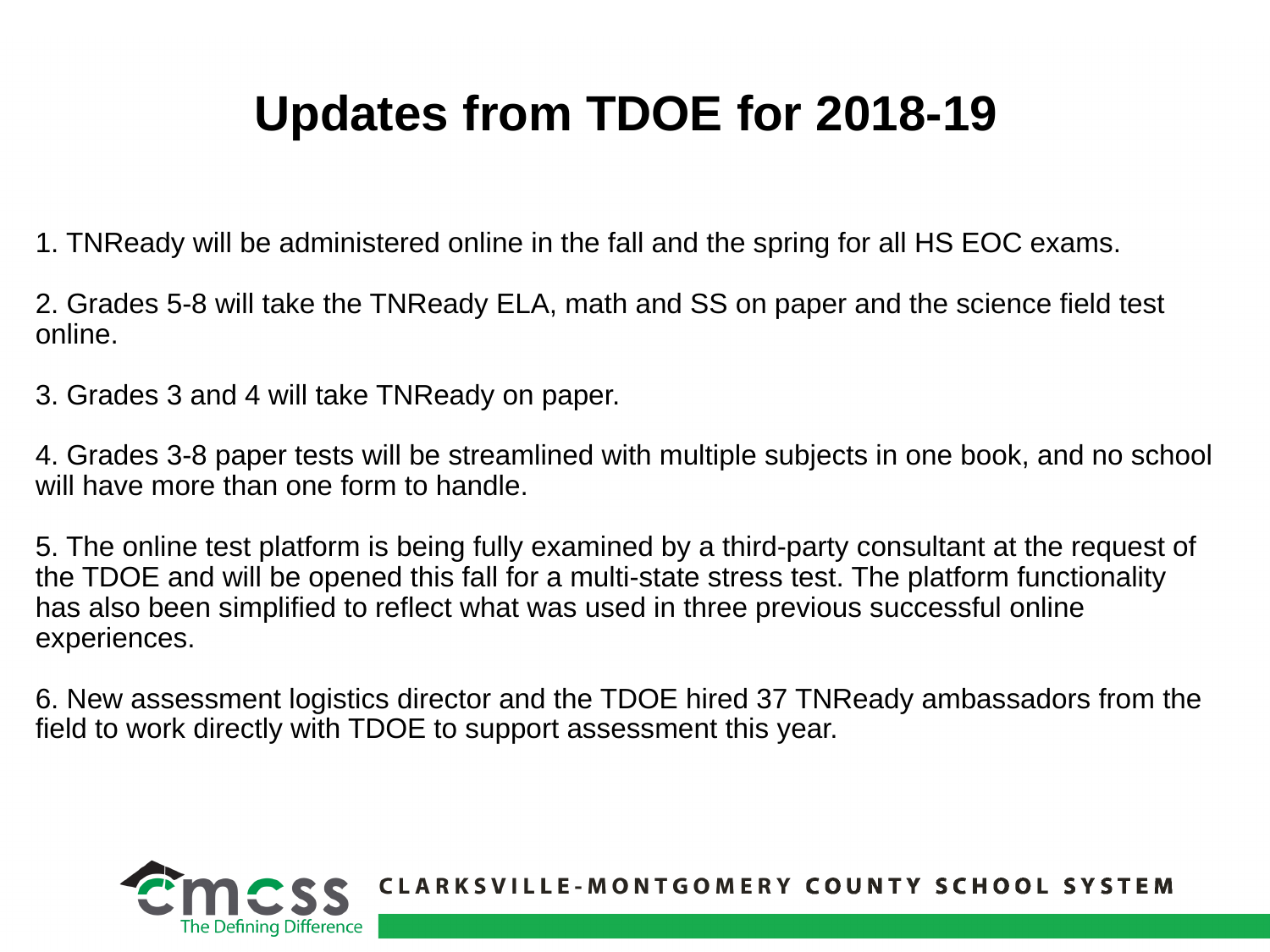

Updates from TDOE for 2018-19
# 1. TNReady will be administered online in the fall and the spring for all HS EOC exams. 2. Grades 5-8 will take the TNReady ELA, math and SS on paper and the science field test online. 3. Grades 3 and 4 will take TNReady on paper. 4. Grades 3-8 paper tests will be streamlined with multiple subjects in one book, and no school will have more than one form to handle. 5. The online test platform is being fully examined by a third-party consultant at the request of the TDOE and will be opened this fall for a multi-state stress test. The platform functionality has also been simplified to reflect what was used in three previous successful online experiences.  6. New assessment logistics director and the TDOE hired 37 TNReady ambassadors from the field to work directly with TDOE to support assessment this year.